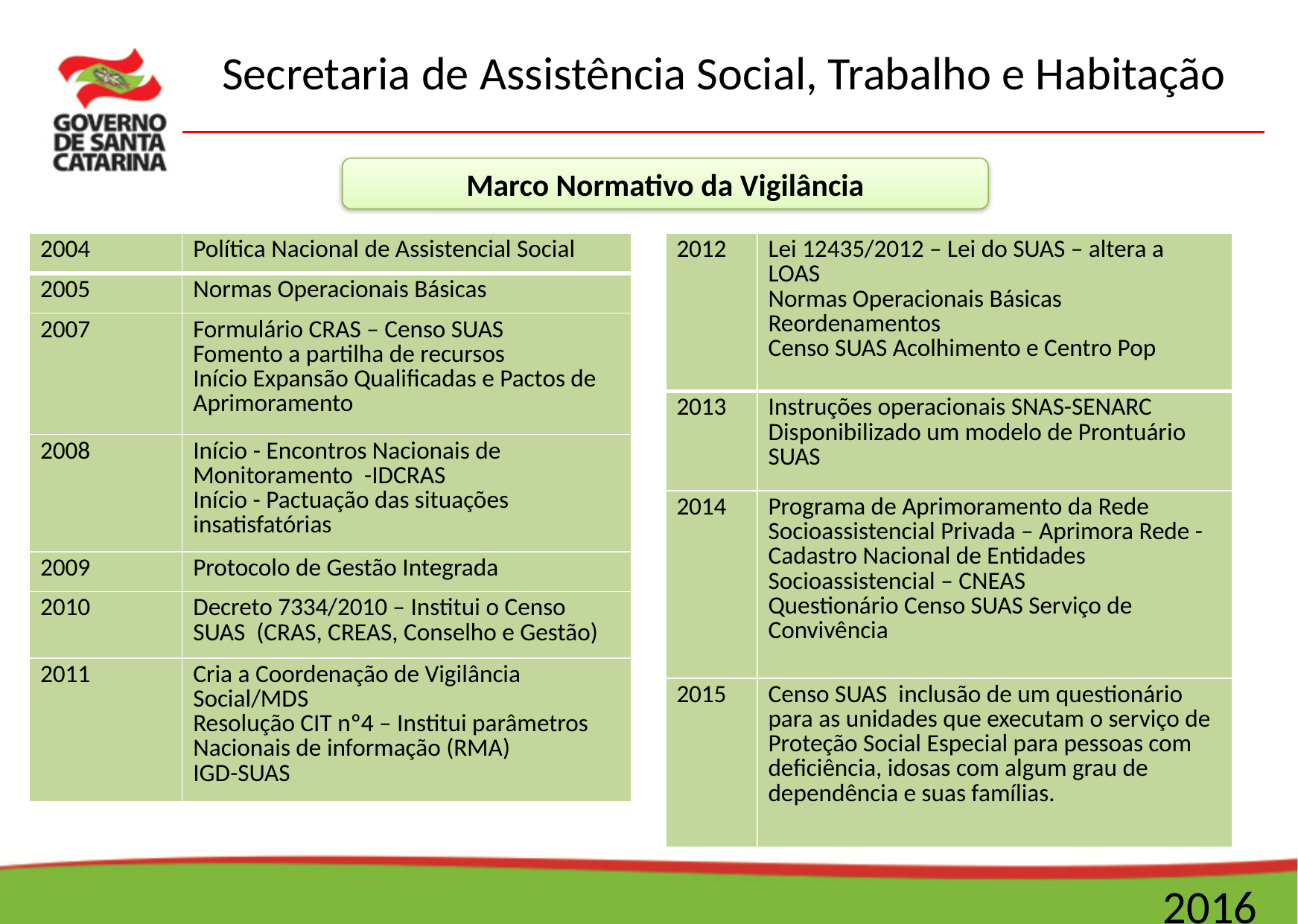

Marco Normativo da Vigilância
| 2004 | Política Nacional de Assistencial Social |
| --- | --- |
| 2005 | Normas Operacionais Básicas |
| 2007 | Formulário CRAS – Censo SUAS Fomento a partilha de recursos Início Expansão Qualificadas e Pactos de Aprimoramento |
| 2008 | Início - Encontros Nacionais de Monitoramento -IDCRAS Início - Pactuação das situações insatisfatórias |
| 2009 | Protocolo de Gestão Integrada |
| 2010 | Decreto 7334/2010 – Institui o Censo SUAS (CRAS, CREAS, Conselho e Gestão) |
| 2011 | Cria a Coordenação de Vigilância Social/MDS Resolução CIT nº4 – Institui parâmetros Nacionais de informação (RMA) IGD-SUAS |
| 2012 | Lei 12435/2012 – Lei do SUAS – altera a LOAS Normas Operacionais Básicas Reordenamentos Censo SUAS Acolhimento e Centro Pop |
| --- | --- |
| 2013 | Instruções operacionais SNAS-SENARC Disponibilizado um modelo de Prontuário SUAS |
| 2014 | Programa de Aprimoramento da Rede Socioassistencial Privada – Aprimora Rede - Cadastro Nacional de Entidades Socioassistencial – CNEAS Questionário Censo SUAS Serviço de Convivência |
| 2015 | Censo SUAS  inclusão de um questionário para as unidades que executam o serviço de Proteção Social Especial para pessoas com deficiência, idosas com algum grau de dependência e suas famílias. |